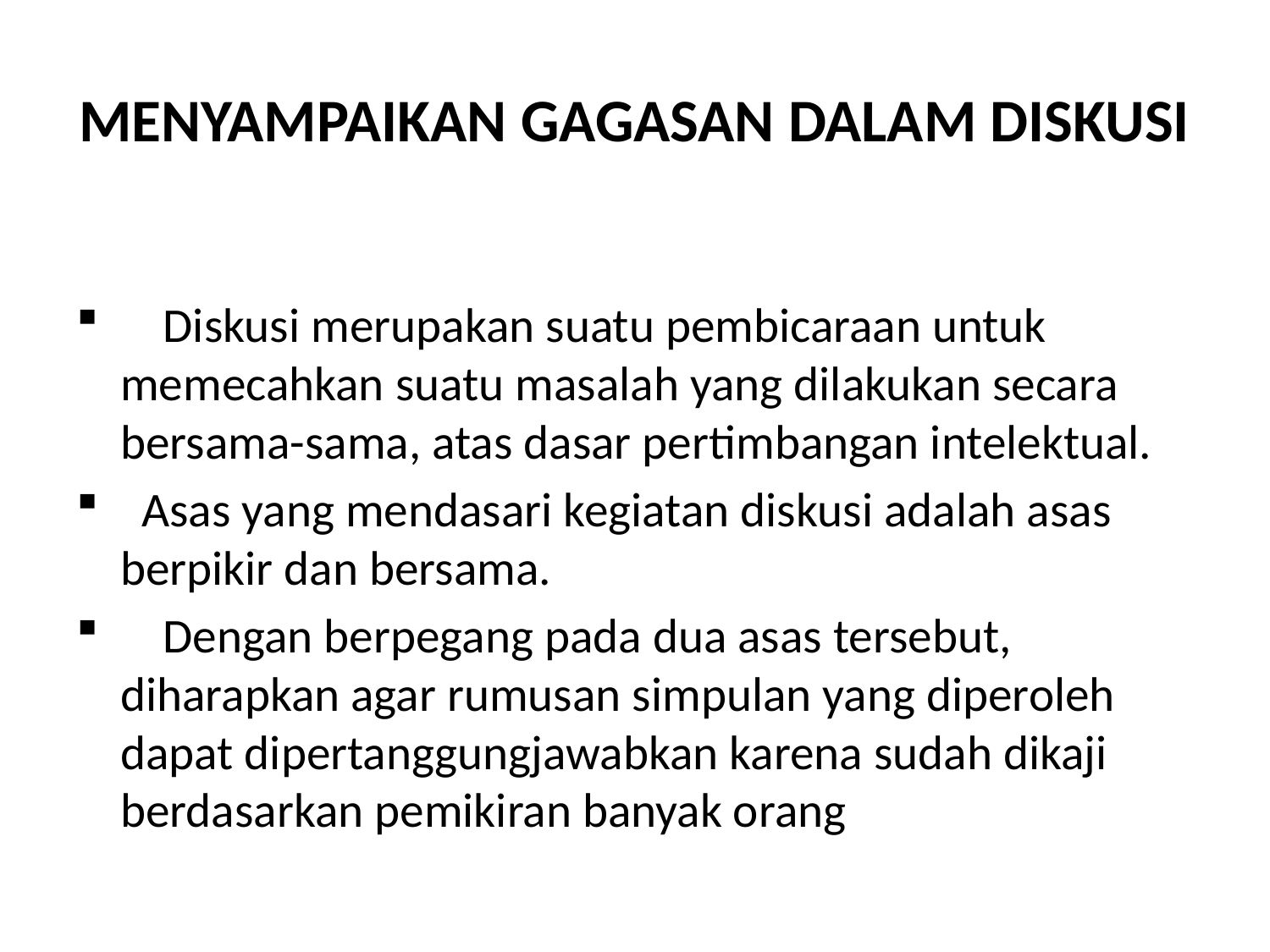

# MENYAMPAIKAN GAGASAN DALAM DISKUSI
	Diskusi merupakan suatu pembicaraan untuk memecahkan suatu masalah yang dilakukan secara bersama-sama, atas dasar pertimbangan intelektual.
	Asas yang mendasari kegiatan diskusi adalah asas berpikir dan bersama.
	Dengan berpegang pada dua asas tersebut, diharapkan agar rumusan simpulan yang diperoleh dapat dipertanggungjawabkan karena sudah dikaji berdasarkan pemikiran banyak orang